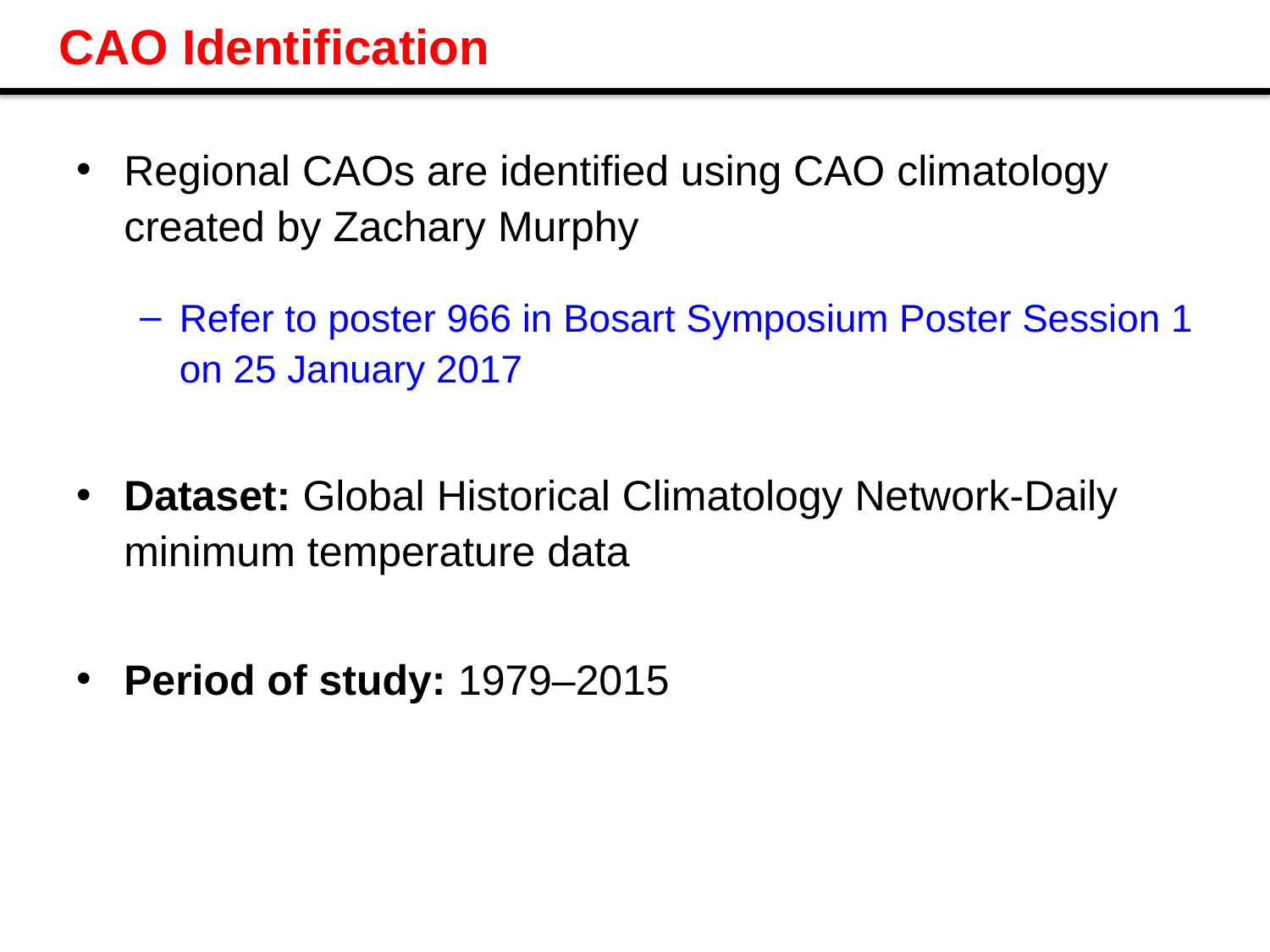

# CAO Identification
Regional CAOs are identified using CAO climatology created by Zachary Murphy

Refer to poster 966 in Bosart Symposium Poster Session 1 on 25 January 2017

Dataset: Global Historical Climatology Network-Daily minimum temperature data

Period of study: 1979–2015